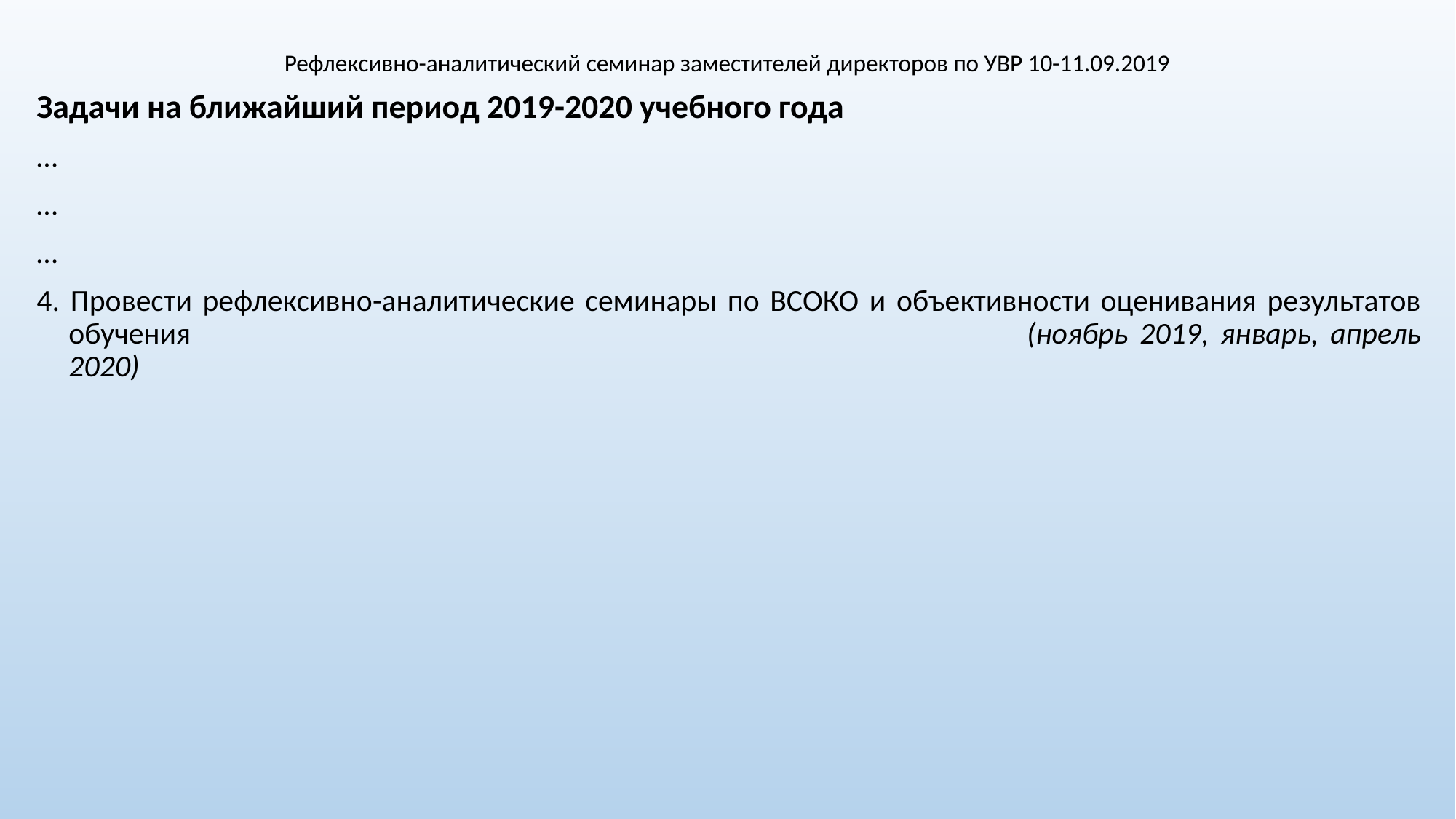

# Рефлексивно-аналитический семинар заместителей директоров по УВР 10-11.09.2019
Задачи на ближайший период 2019-2020 учебного года
…
…
…
4. Провести рефлексивно-аналитические семинары по ВСОКО и объективности оценивания результатов обучения 				  			      (ноябрь 2019, январь, апрель 2020)